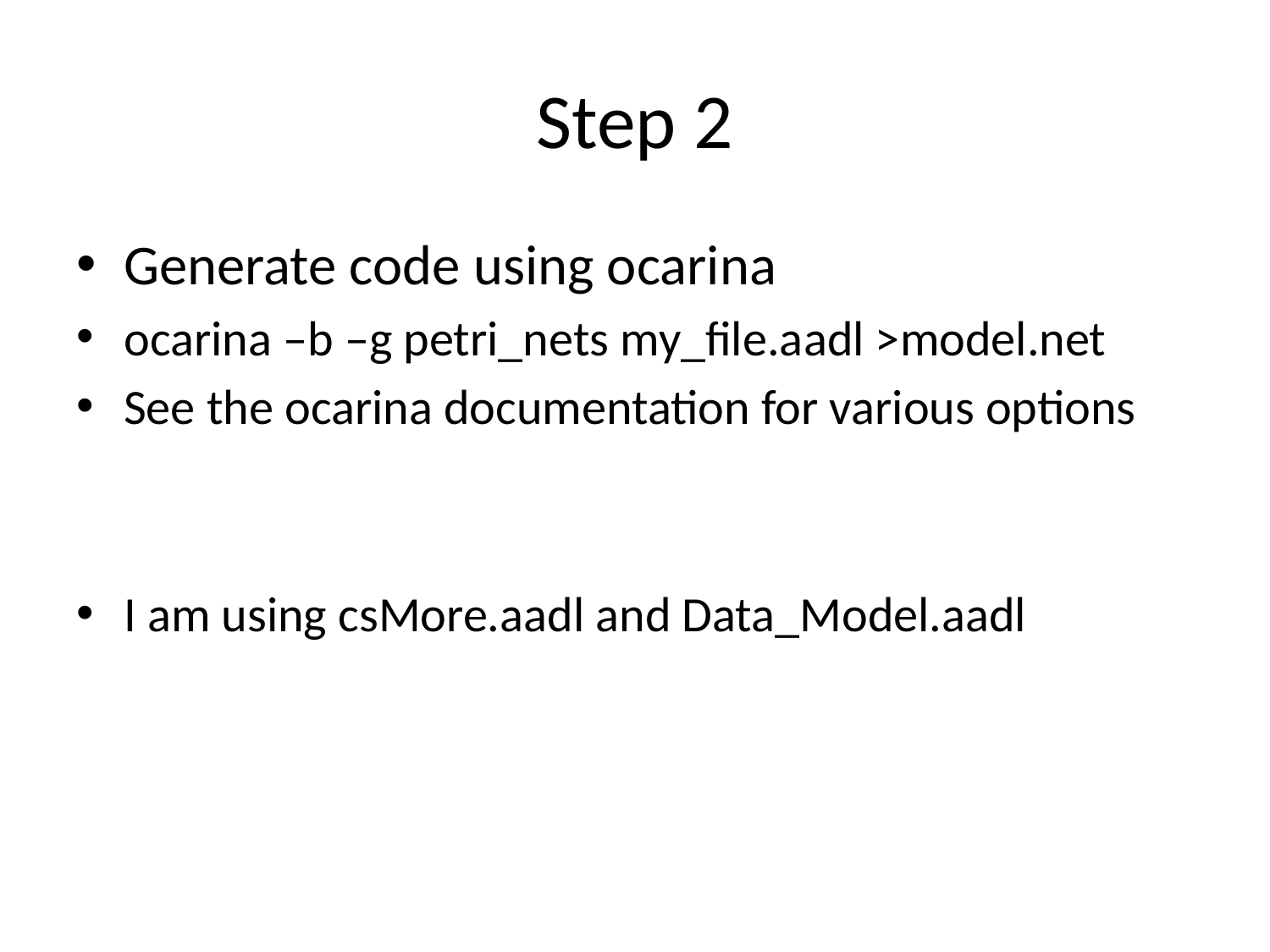

# Step 2
Generate code using ocarina
ocarina –b –g petri_nets my_file.aadl >model.net
See the ocarina documentation for various options

I am using csMore.aadl and Data_Model.aadl